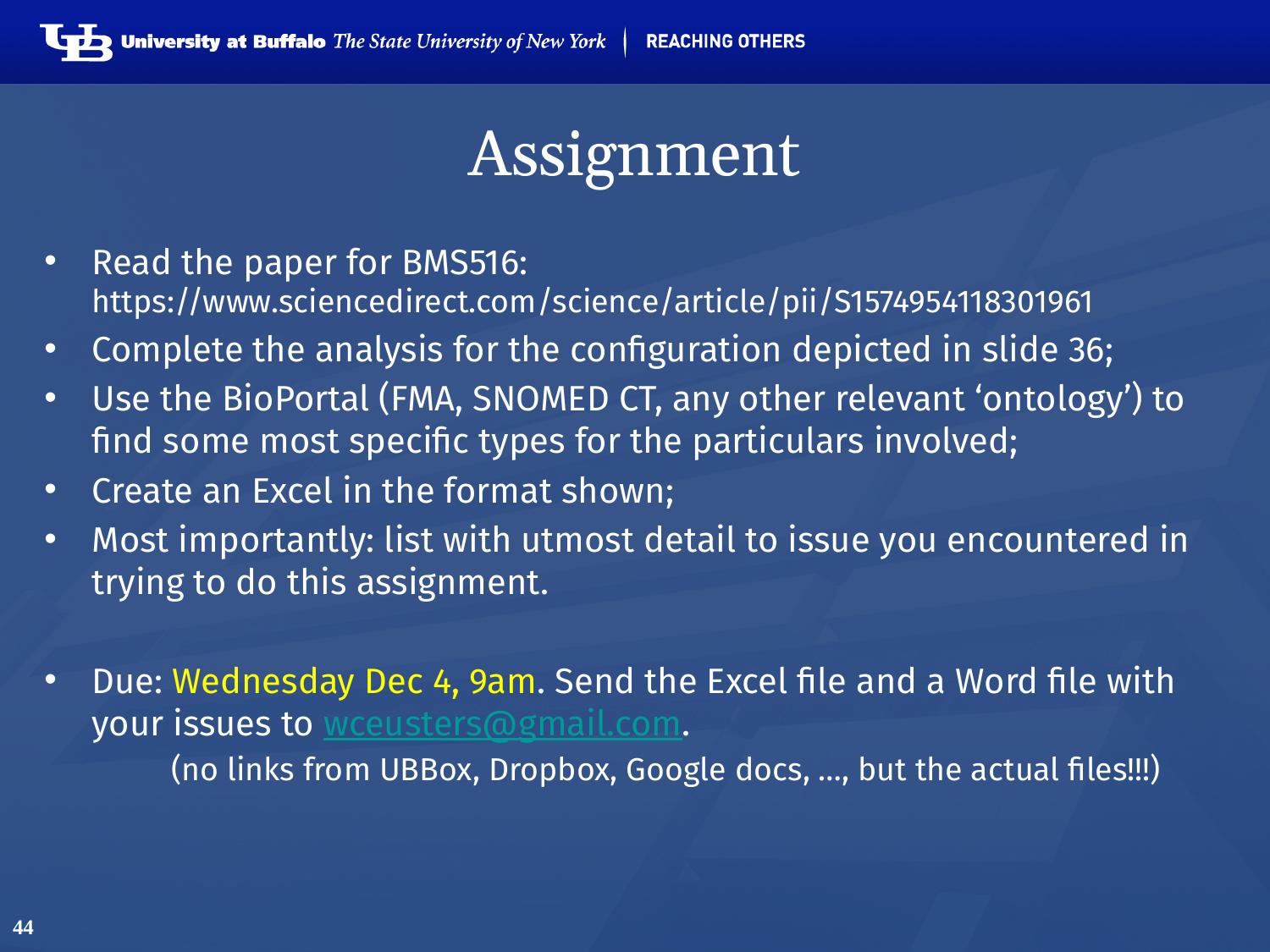

# Assignment
Read the paper for BMS516: https://www.sciencedirect.com/science/article/pii/S1574954118301961
Complete the analysis for the configuration depicted in slide 36;
Use the BioPortal (FMA, SNOMED CT, any other relevant ‘ontology’) to find some most specific types for the particulars involved;
Create an Excel in the format shown;
Most importantly: list with utmost detail to issue you encountered in trying to do this assignment.

Due: Wednesday Dec 4, 9am. Send the Excel file and a Word file with your issues to wceusters@gmail.com.
	(no links from UBBox, Dropbox, Google docs, …, but the actual files!!!)
44